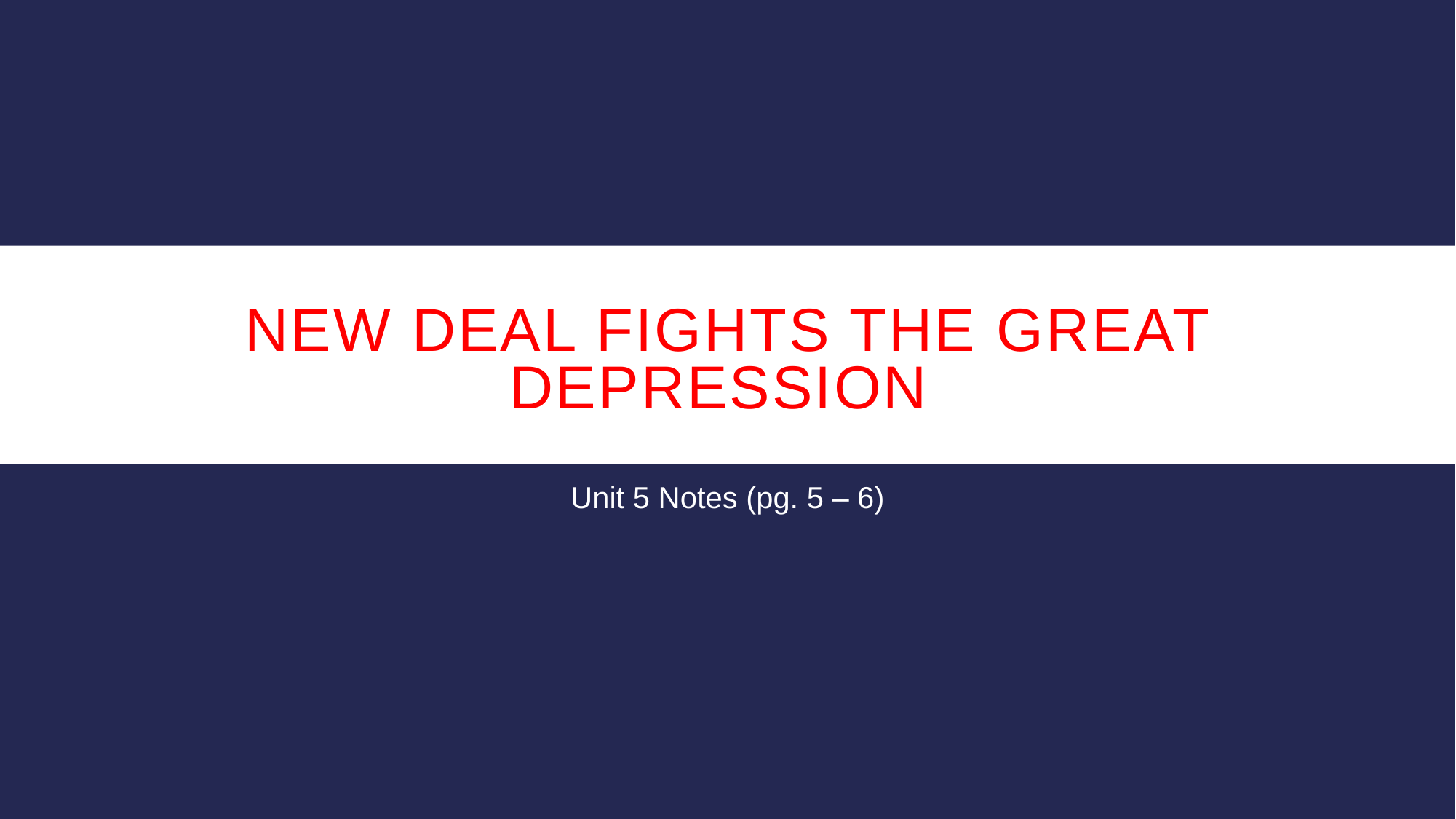

# New Deal Fights the Great Depression
Unit 5 Notes (pg. 5 – 6)